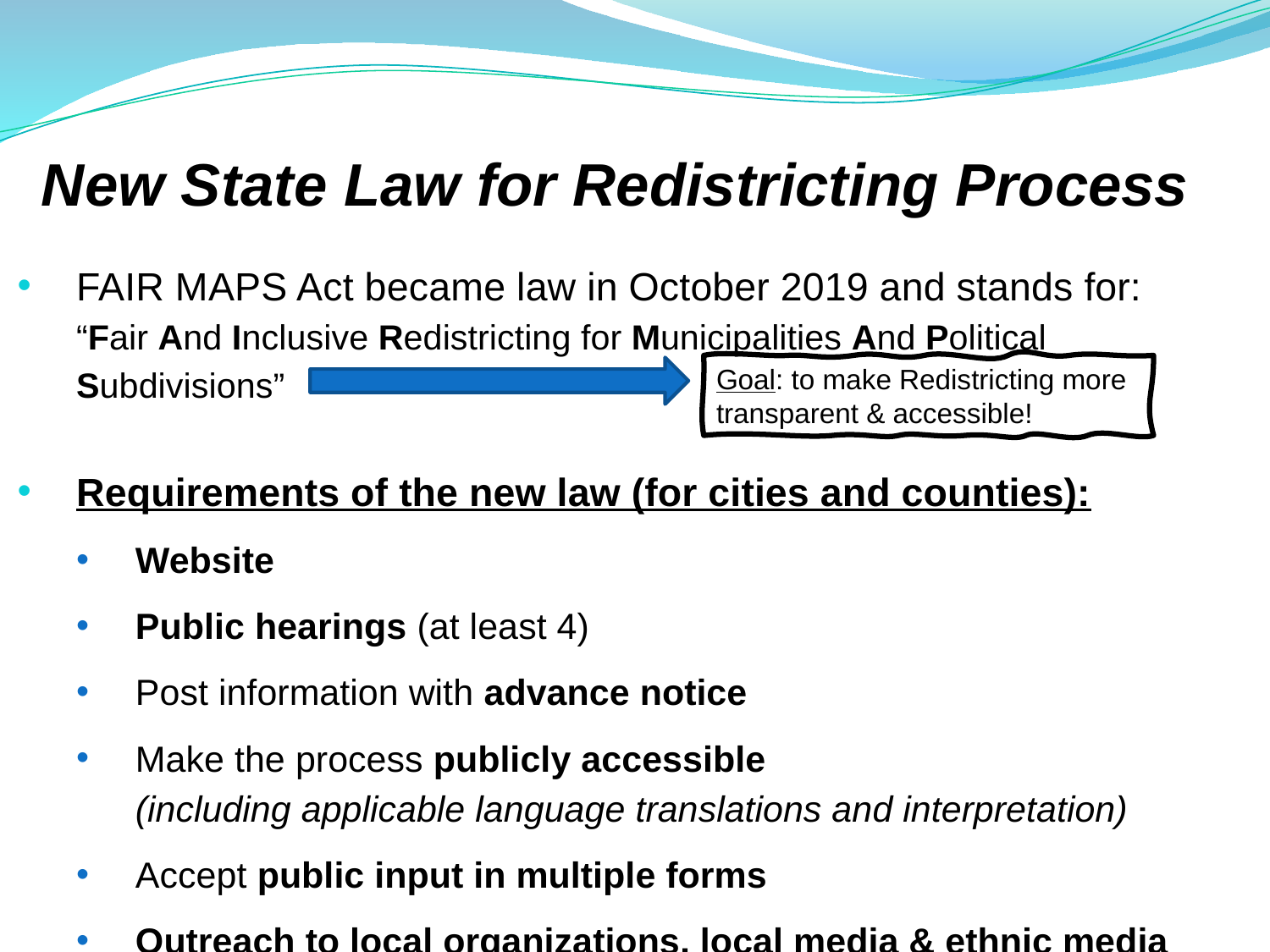

# New State Law for Redistricting Process
FAIR MAPS Act became law in October 2019 and stands for:
“Fair And Inclusive Redistricting for Municipalities And Political Subdivisions”
Requirements of the new law (for cities and counties):
Website
Public hearings (at least 4)
Post information with advance notice
Make the process publicly accessible
(including applicable language translations and interpretation)
Accept public input in multiple forms
Outreach to local organizations, local media & ethnic media

Goal: to make Redistricting more
transparent & accessible!